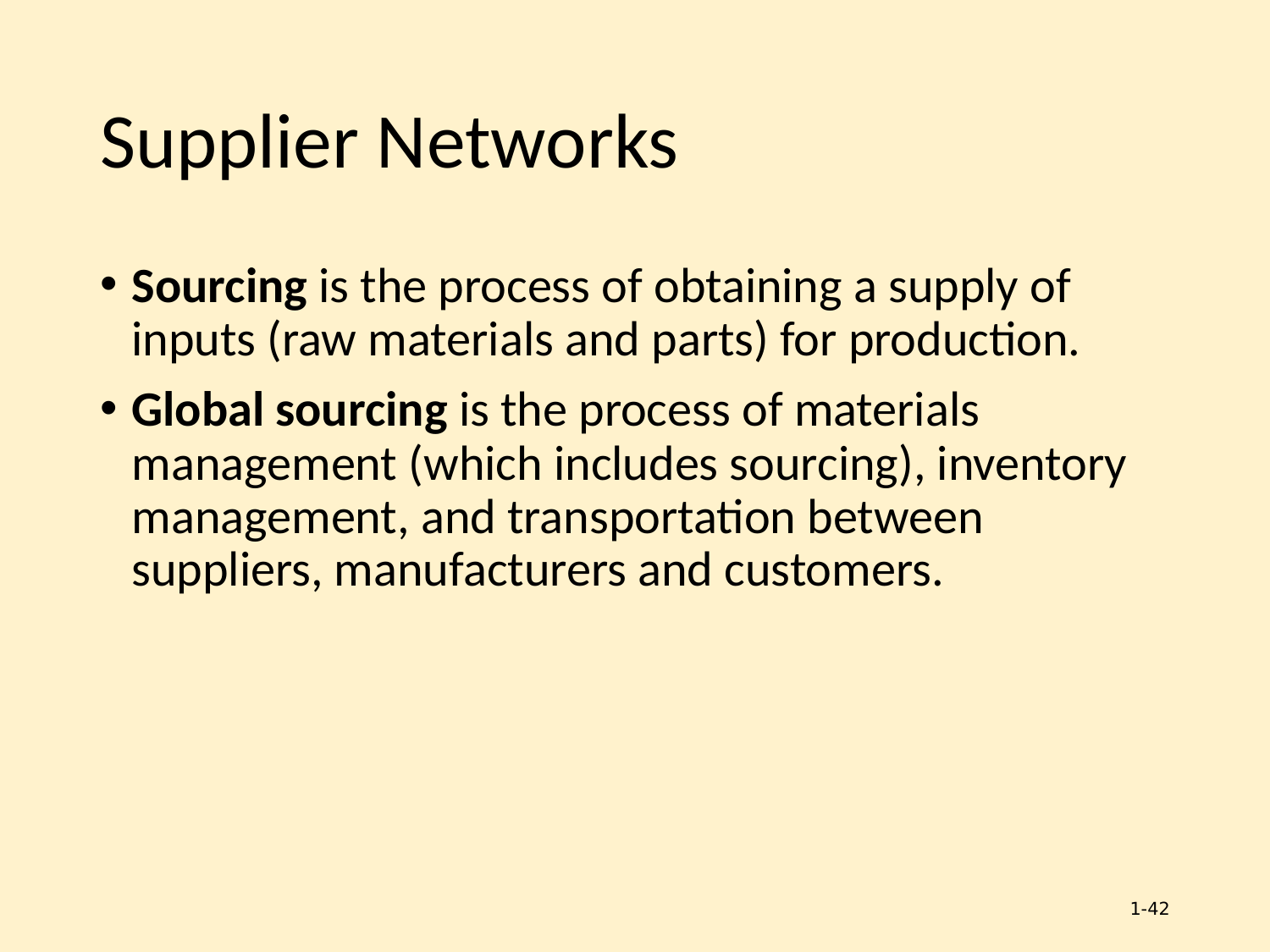

# Supplier Networks
Sourcing is the process of obtaining a supply of inputs (raw materials and parts) for production.
Global sourcing is the process of materials management (which includes sourcing), inventory management, and transportation between suppliers, manufacturers and customers.

1-42